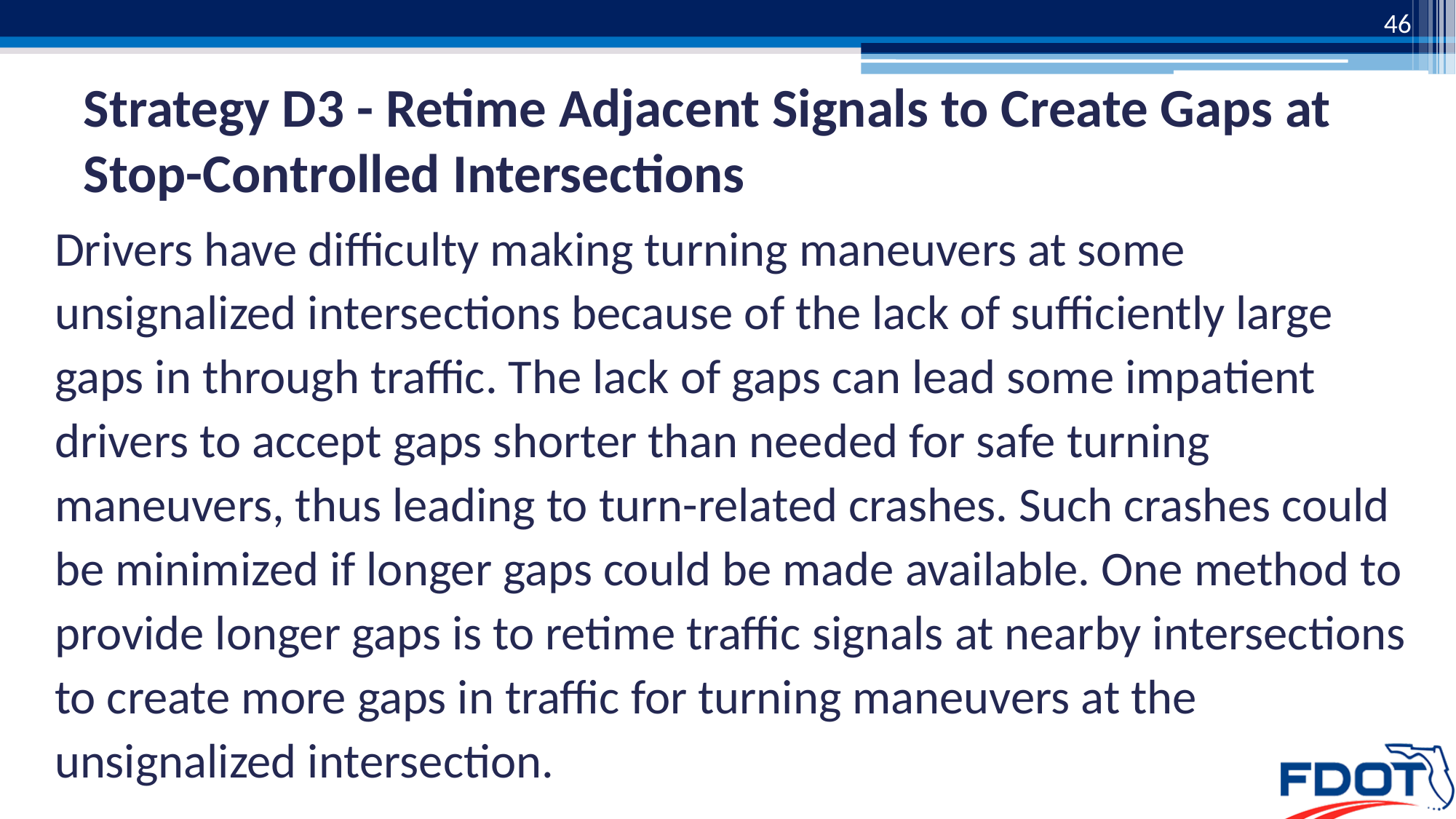

46
# Strategy D3 - Retime Adjacent Signals to Create Gaps at Stop-Controlled Intersections
Drivers have difficulty making turning maneuvers at some unsignalized intersections because of the lack of sufficiently large gaps in through traffic. The lack of gaps can lead some impatient drivers to accept gaps shorter than needed for safe turning maneuvers, thus leading to turn-related crashes. Such crashes could be minimized if longer gaps could be made available. One method to provide longer gaps is to retime traffic signals at nearby intersections to create more gaps in traffic for turning maneuvers at the unsignalized intersection.